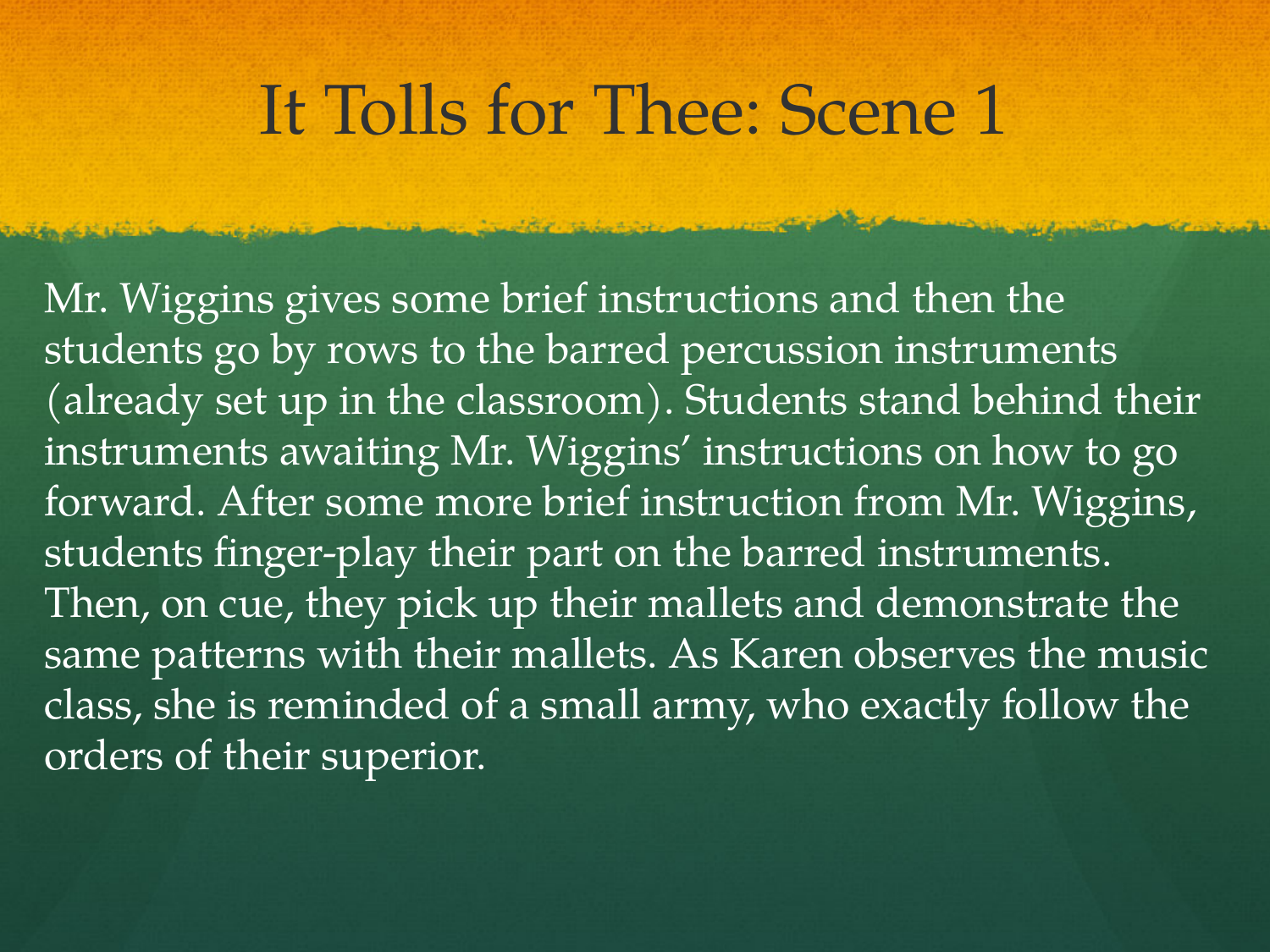

# It Tolls for Thee: Scene 1
Mr. Wiggins gives some brief instructions and then the students go by rows to the barred percussion instruments (already set up in the classroom). Students stand behind their instruments awaiting Mr. Wiggins’ instructions on how to go forward. After some more brief instruction from Mr. Wiggins, students finger-play their part on the barred instruments. Then, on cue, they pick up their mallets and demonstrate the same patterns with their mallets. As Karen observes the music class, she is reminded of a small army, who exactly follow the orders of their superior.